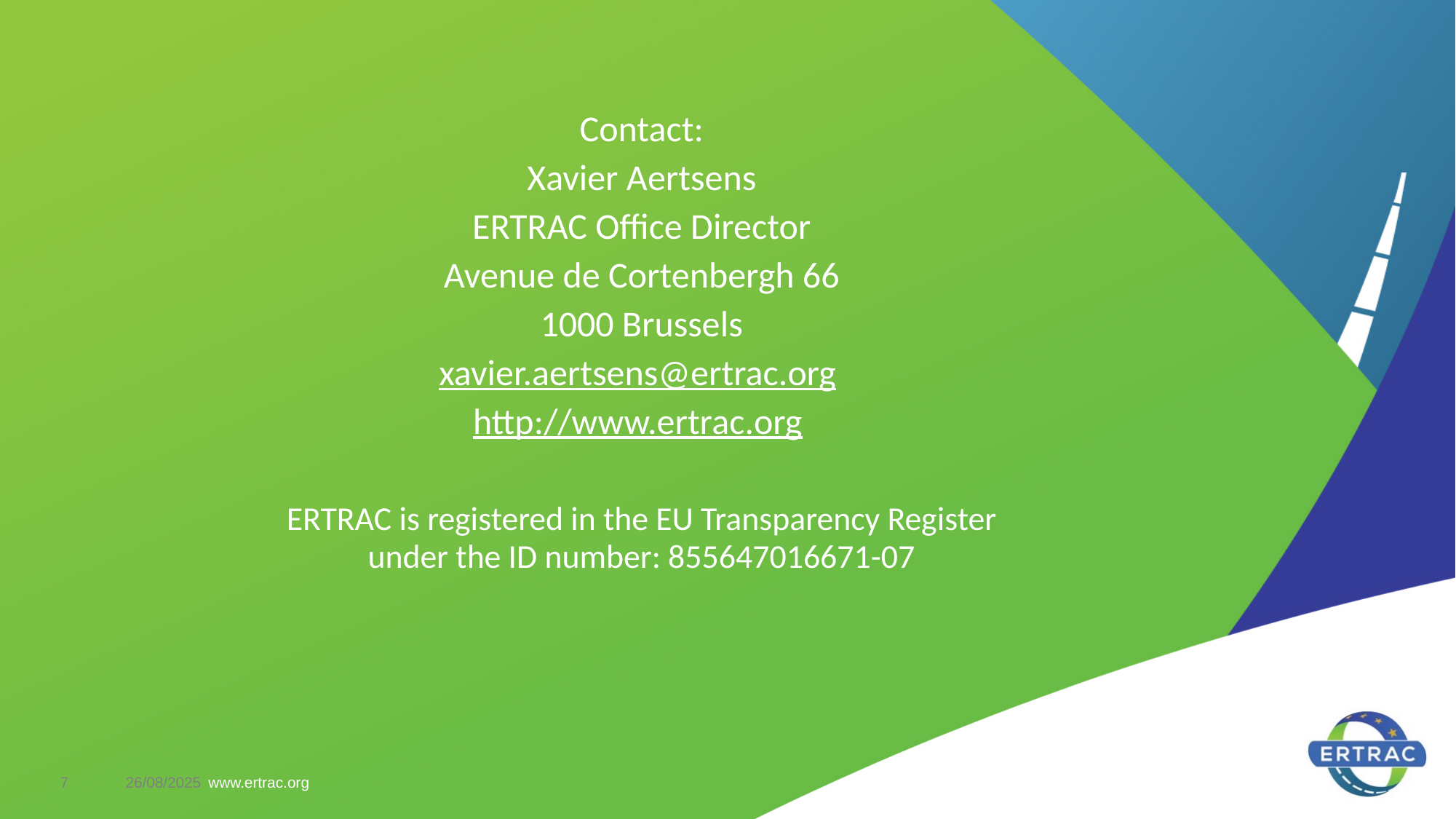

Contact:
Xavier Aertsens
ERTRAC Office Director
Avenue de Cortenbergh 66
1000 Brussels
xavier.aertsens@ertrac.org
http://www.ertrac.org

ERTRAC is registered in the EU Transparency Register under the ID number: 855647016671-07
7
26/08/2025